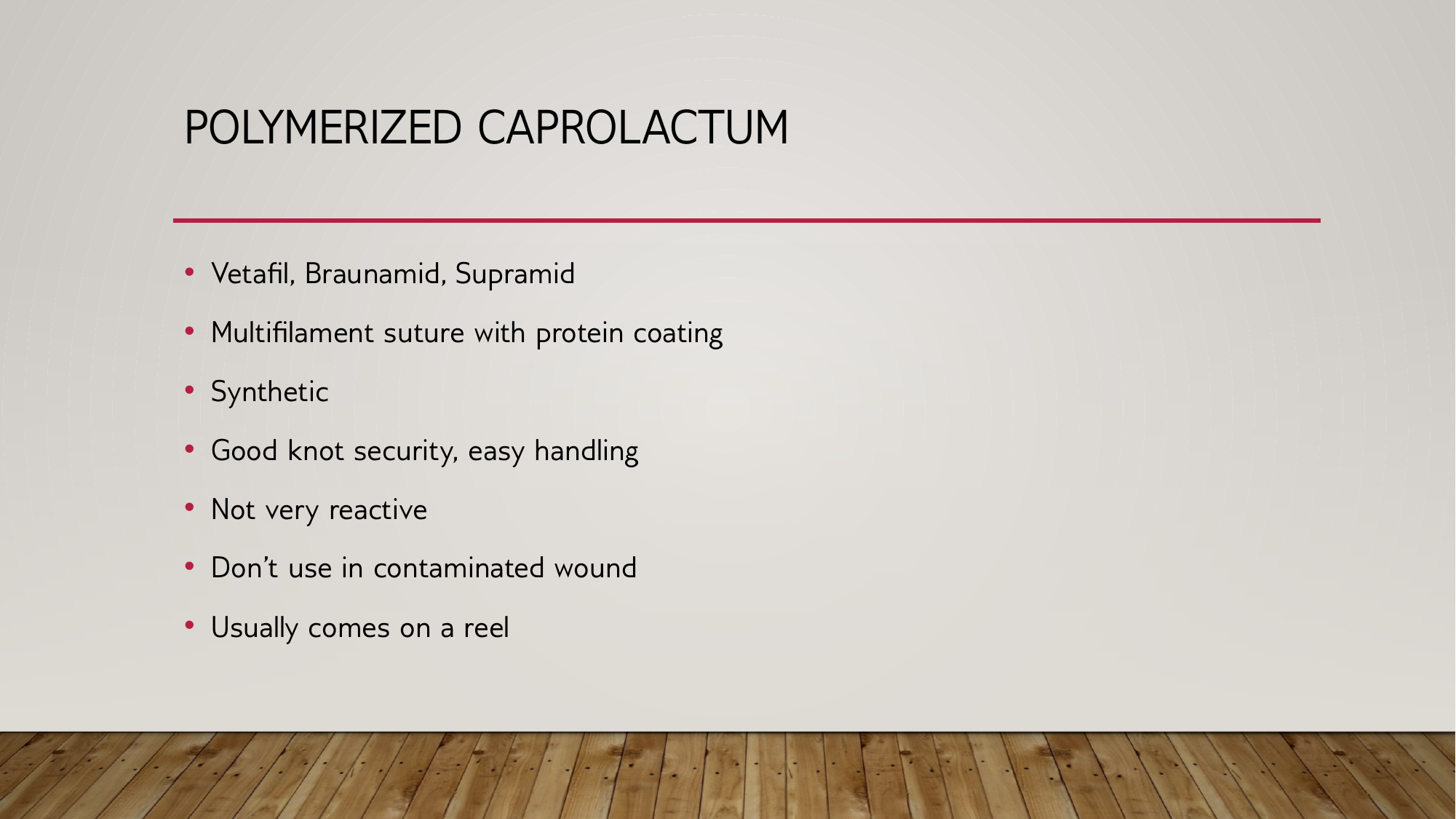

# Polymerized Caprolactum
Vetafil, Braunamid, Supramid
Multifilament suture with protein coating
Synthetic
Good knot security, easy handling
Not very reactive
Don’t use in contaminated wound
Usually comes on a reel